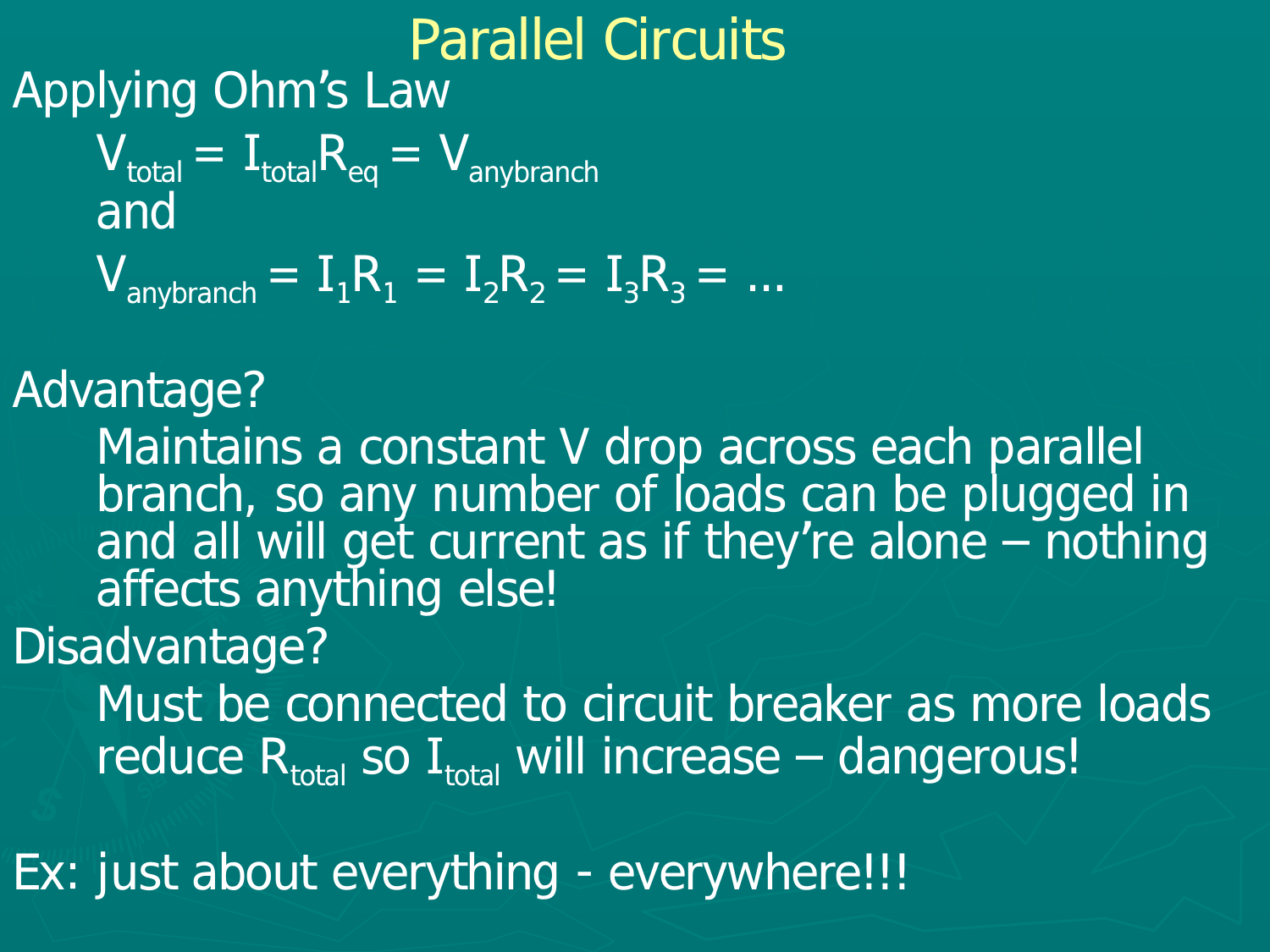

# Parallel Circuits
Applying Ohm’s Law
	Vtotal = ItotalReq = Vanybranch
	and
	Vanybranch = I1R1 = I2R2 = I3R3 = …

Advantage?
	Maintains a constant V drop across each parallel branch, so any number of loads can be plugged in and all will get current as if they’re alone – nothing affects anything else!
Disadvantage?
	Must be connected to circuit breaker as more loads reduce Rtotal so Itotal will increase – dangerous!

Ex: just about everything - everywhere!!!